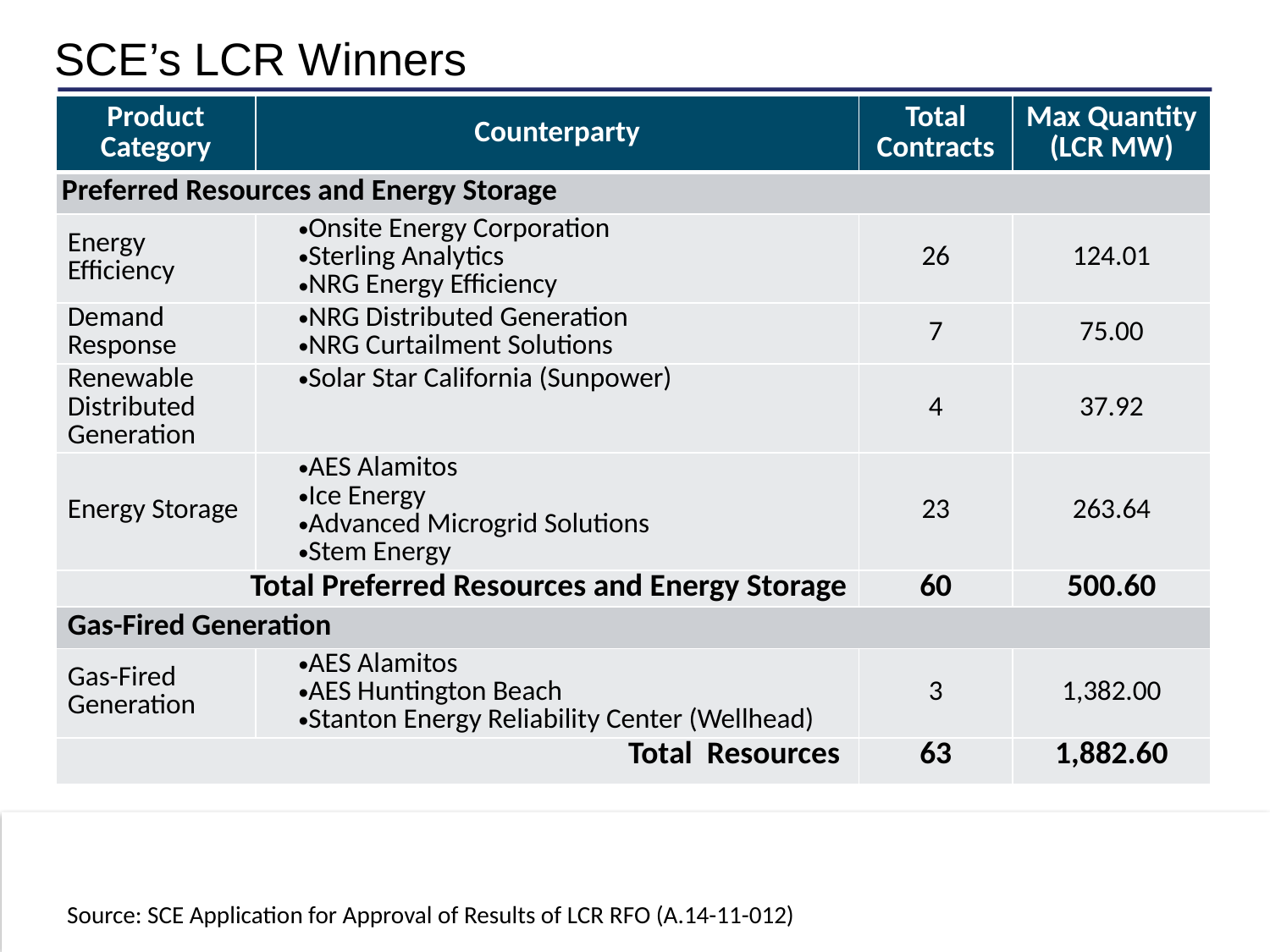

# SCE’s LCR Winners
| Product Category | Counterparty | Total Contracts | Max Quantity (LCR MW) |
| --- | --- | --- | --- |
| Preferred Resources and Energy Storage |  |  |  |
| Energy Efficiency | Onsite Energy Corporation Sterling Analytics NRG Energy Efficiency | 26 | 124.01 |
| Demand Response | NRG Distributed Generation NRG Curtailment Solutions | 7 | 75.00 |
| Renewable Distributed Generation | Solar Star California (Sunpower) | 4 | 37.92 |
| Energy Storage | AES Alamitos Ice Energy Advanced Microgrid Solutions Stem Energy | 23 | 263.64 |
| Total Preferred Resources and Energy Storage |  | 60 | 500.60 |
| Gas-Fired Generation |  |  |  |
| Gas-Fired Generation | AES Alamitos AES Huntington Beach Stanton Energy Reliability Center (Wellhead) | 3 | 1,382.00 |
| Total Resources |  | 63 | 1,882.60 |

24
Source: SCE Application for Approval of Results of LCR RFO (A.14-11-012)